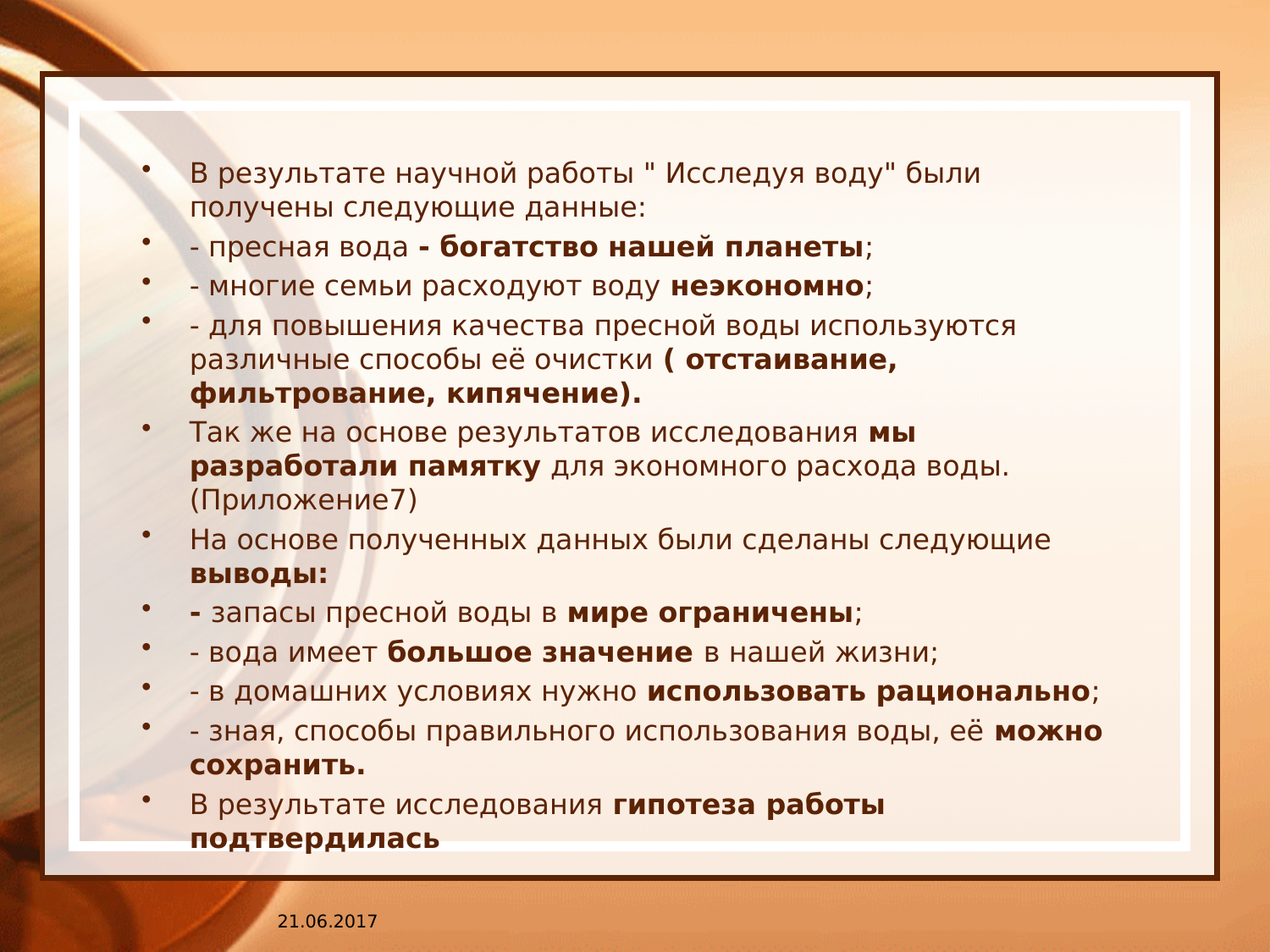

#
В результате научной работы " Исследуя воду" были получены следующие данные:
- пресная вода - богатство нашей планеты;
- многие семьи расходуют воду неэкономно;
- для повышения качества пресной воды используются различные способы её очистки ( отстаивание, фильтрование, кипячение).
Так же на основе результатов исследования мы разработали памятку для экономного расхода воды.(Приложение7)
На основе полученных данных были сделаны следующие выводы:
- запасы пресной воды в мире ограничены;
- вода имеет большое значение в нашей жизни;
- в домашних условиях нужно использовать рационально;
- зная, способы правильного использования воды, её можно сохранить.
В результате исследования гипотеза работы подтвердилась
21.06.2017